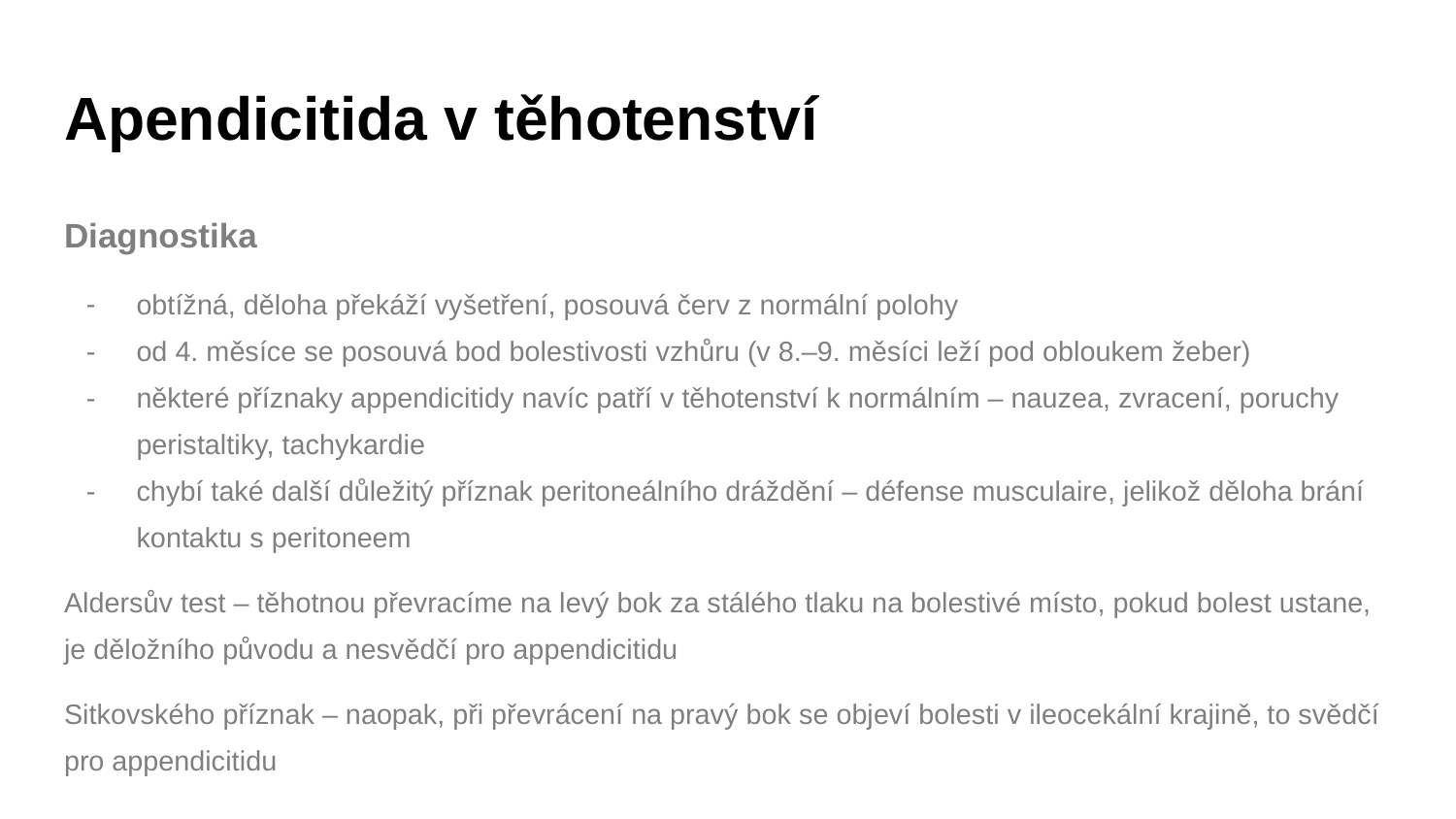

# Apendicitida v těhotenství
Diagnostika
obtížná, děloha překáží vyšetření, posouvá červ z normální polohy
od 4. měsíce se posouvá bod bolestivosti vzhůru (v 8.–9. měsíci leží pod obloukem žeber)
některé příznaky appendicitidy navíc patří v těhotenství k normálním – nauzea, zvracení, poruchy peristaltiky, tachykardie
chybí také další důležitý příznak peritoneálního dráždění – défense musculaire, jelikož děloha brání kontaktu s peritoneem
Aldersův test – těhotnou převracíme na levý bok za stálého tlaku na bolestivé místo, pokud bolest ustane, je děložního původu a nesvědčí pro appendicitidu
Sitkovského příznak – naopak, při převrácení na pravý bok se objeví bolesti v ileocekální krajině, to svědčí pro appendicitidu